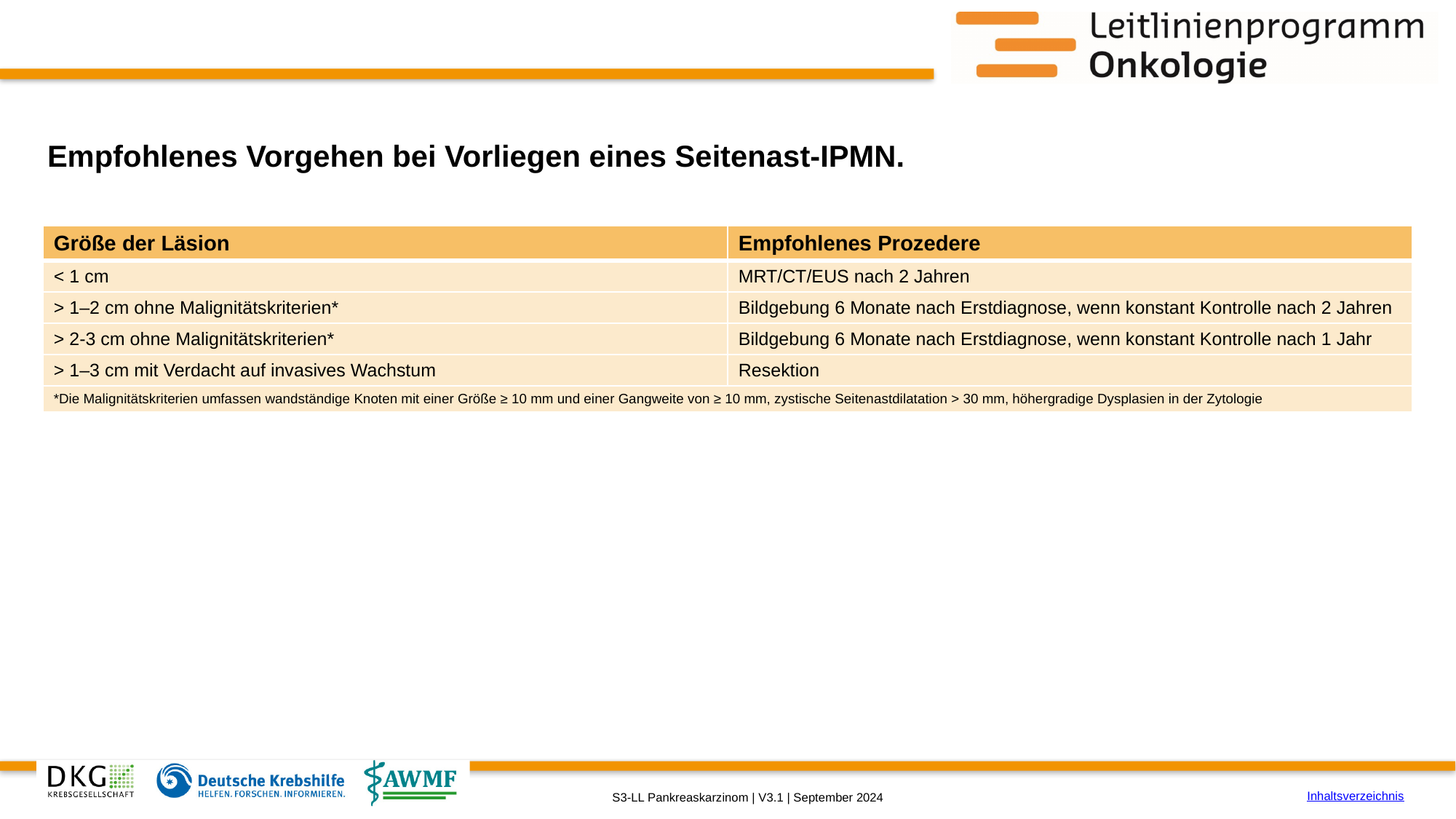

# Empfohlenes Vorgehen bei Vorliegen eines Seitenast-IPMN.
| Größe der Läsion | Empfohlenes Prozedere |
| --- | --- |
| < 1 cm | MRT/CT/EUS nach 2 Jahren |
| > 1–2 cm ohne Malignitätskriterien\* | Bildgebung 6 Monate nach Erstdiagnose, wenn konstant Kontrolle nach 2 Jahren |
| > 2-3 cm ohne Malignitätskriterien\* | Bildgebung 6 Monate nach Erstdiagnose, wenn konstant Kontrolle nach 1 Jahr |
| > 1–3 cm mit Verdacht auf invasives Wachstum | Resektion |
| \*Die Malignitätskriterien umfassen wandständige Knoten mit einer Größe ≥ 10 mm und einer Gangweite von ≥ 10 mm, zystische Seitenastdilatation > 30 mm, höhergradige Dysplasien in der Zytologie |  |
Inhaltsverzeichnis
S3-LL Pankreaskarzinom | V3.1 | September 2024